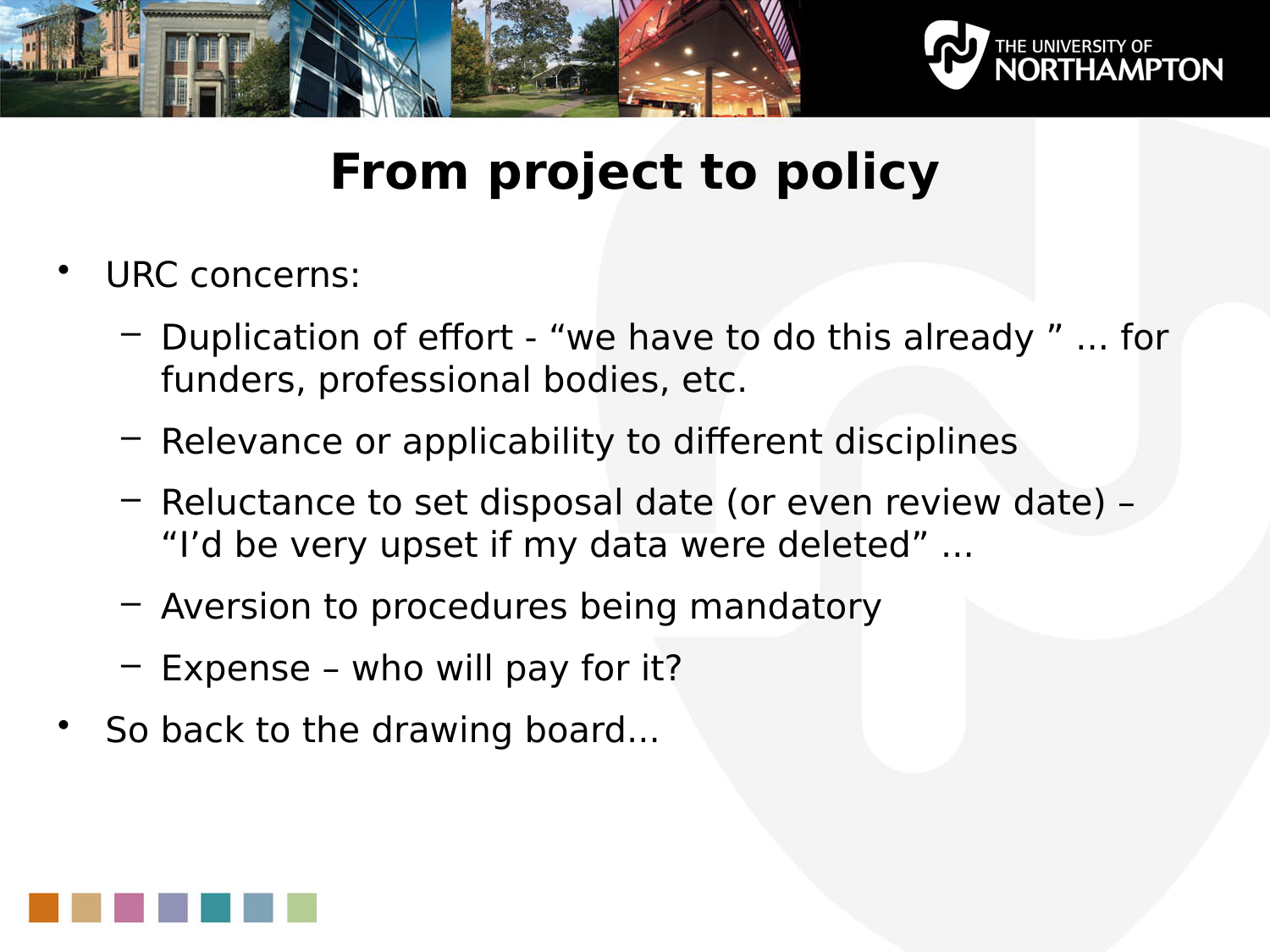

# From project to policy
URC concerns:
Duplication of effort - “we have to do this already ” ... for funders, professional bodies, etc.
Relevance or applicability to different disciplines
Reluctance to set disposal date (or even review date) – “I’d be very upset if my data were deleted” ...
Aversion to procedures being mandatory
Expense – who will pay for it?
So back to the drawing board...